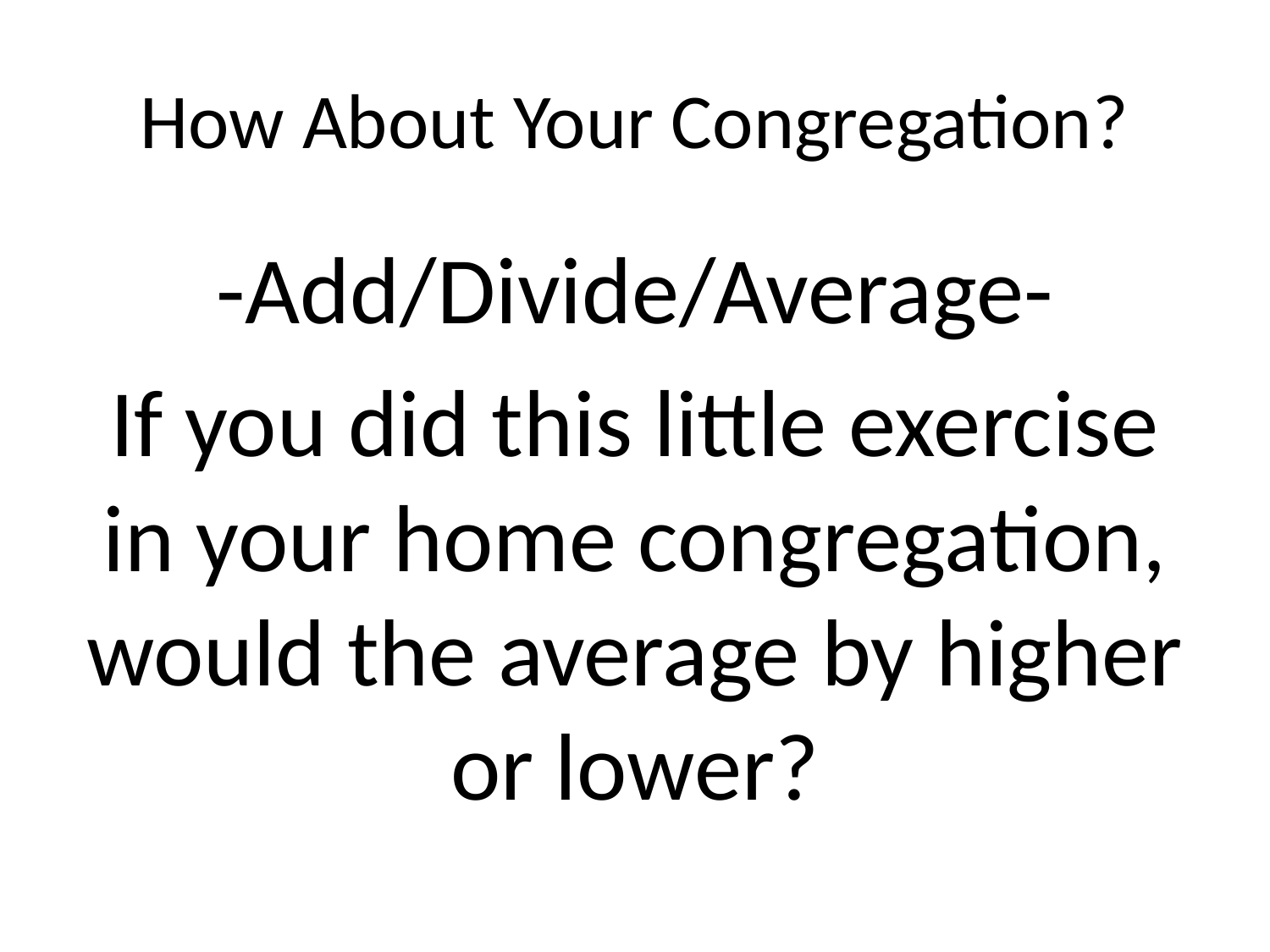

# How About Your Congregation?
-Add/Divide/Average-
If you did this little exercise in your home congregation, would the average by higher or lower?